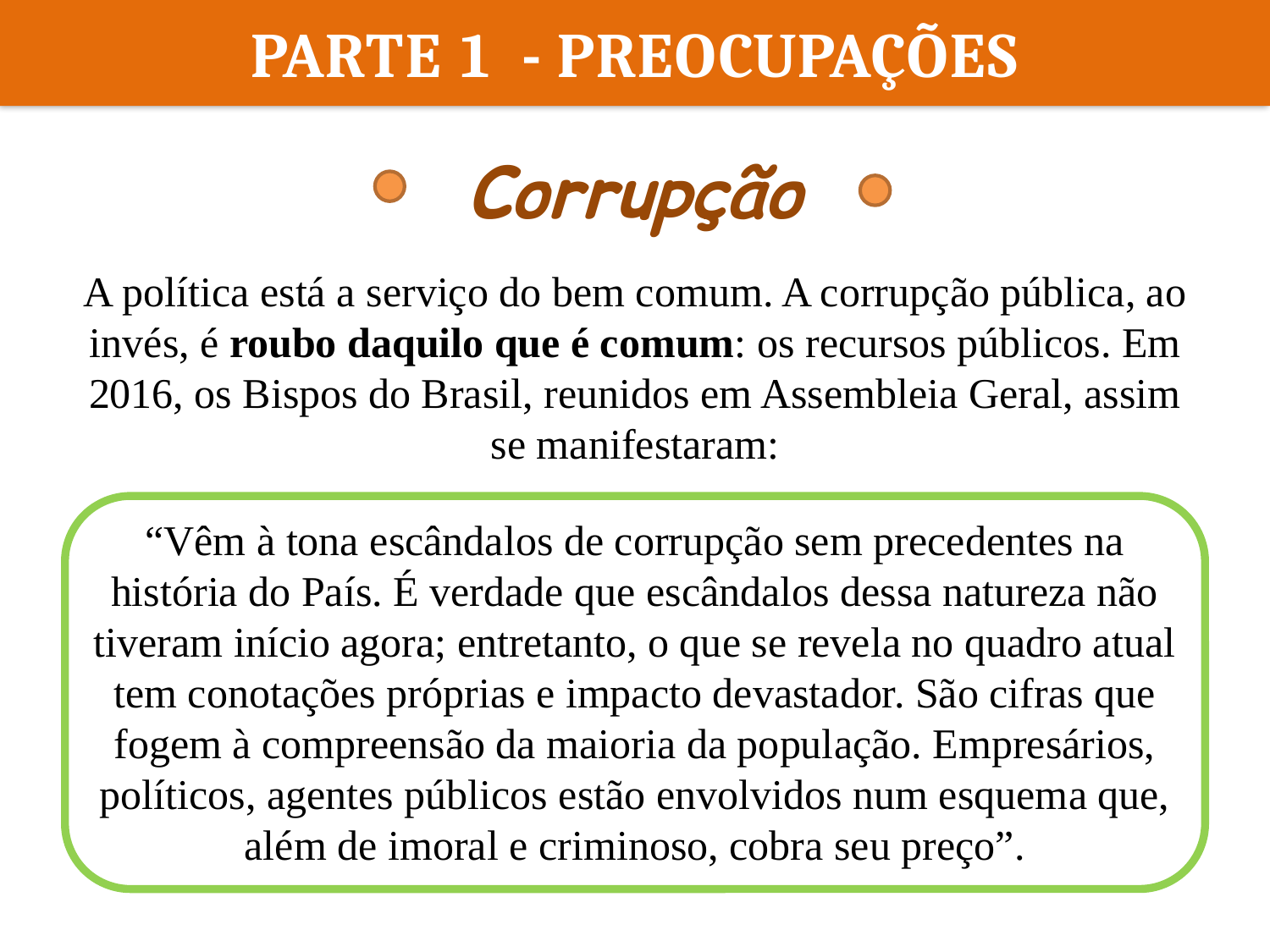

PARTE 1  - PREOCUPAÇÕES
Corrupção

A política está a serviço do bem comum. A corrupção pública, ao invés, é roubo daquilo que é comum: os recursos públicos. Em 2016, os Bispos do Brasil, reunidos em Assembleia Geral, assim se manifestaram:

“Vêm à tona escândalos de corrupção sem precedentes na história do País. É verdade que escândalos dessa natureza não tiveram início agora; entretanto, o que se revela no quadro atual tem conotações próprias e impacto devastador. São cifras que fogem à compreensão da maioria da população. Empresários, políticos, agentes públicos estão envolvidos num esquema que, além de imoral e criminoso, cobra seu preço”.